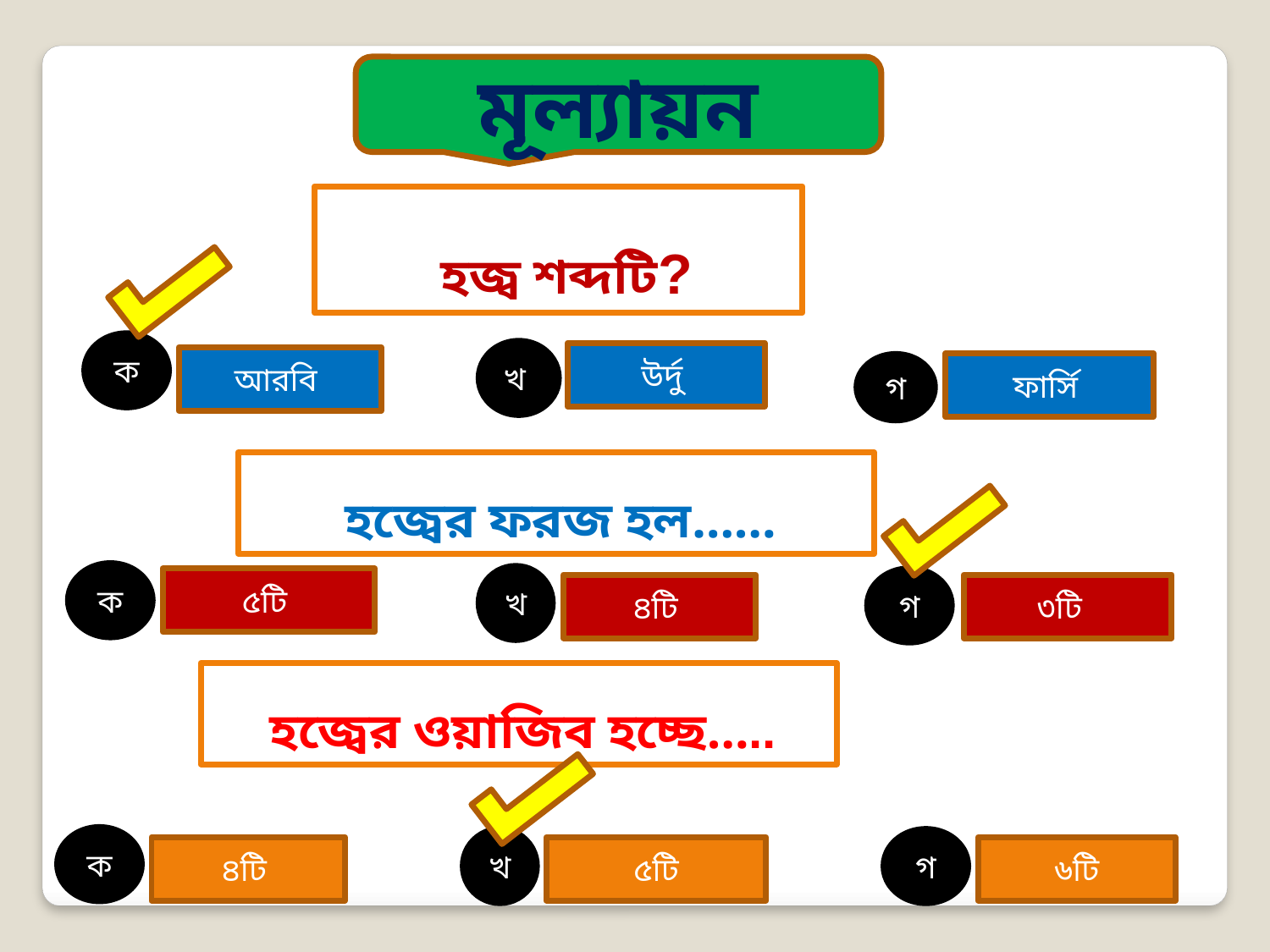

মূল্যায়ন
 হজ্ব শব্দটি?

ক
খ
উর্দু
আরবি
ফার্সি
গ
 হজ্বের ফরজ হল……

ক
খ
গ
৫টি
৪টি
৩টি
 হজ্বের ওয়াজিব হচ্ছে…..

ক
খ
গ
৪টি
৫টি
৬টি